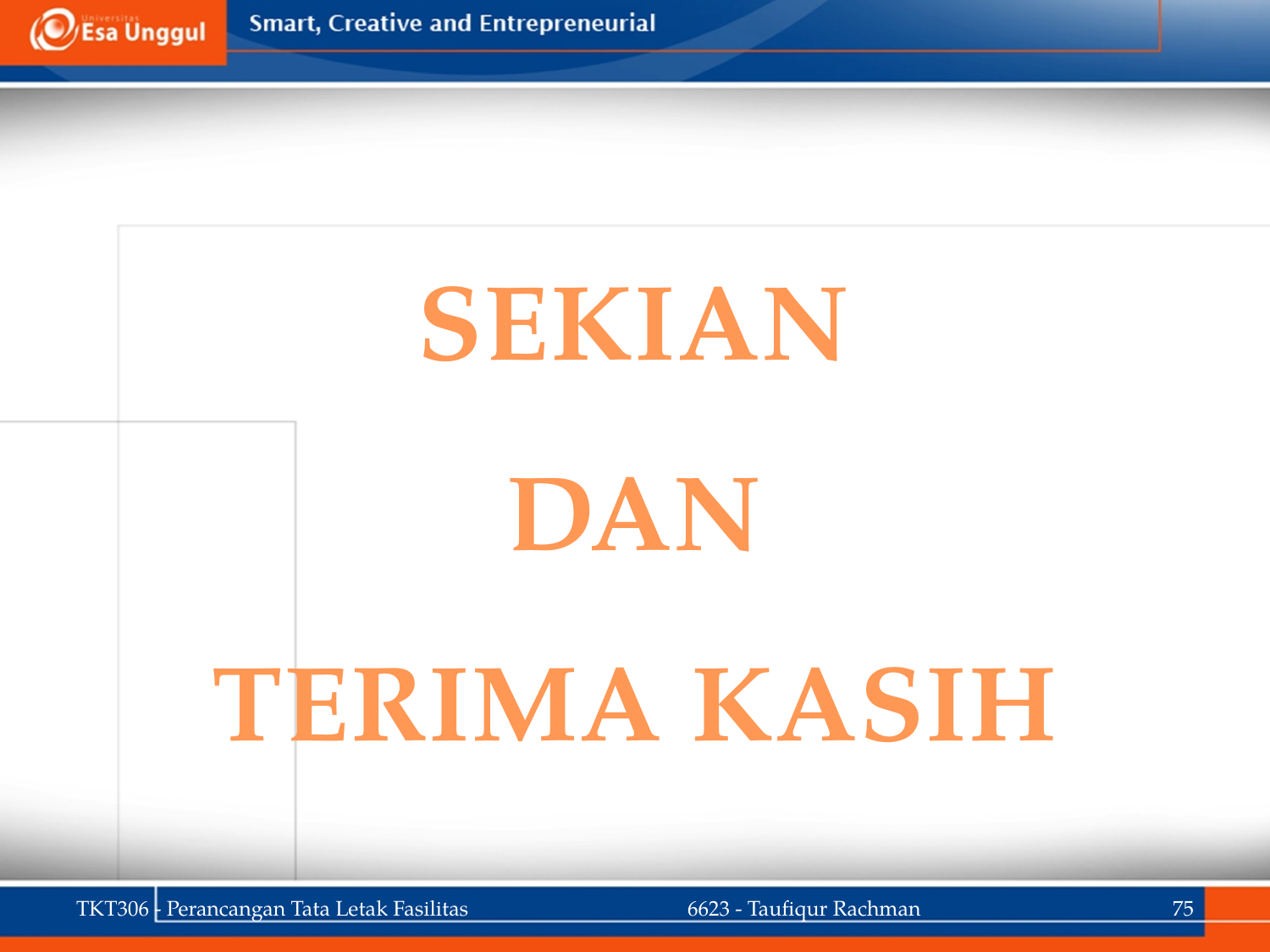

SEKIAN
DAN
TERIMA KASIH
#
TKT306 - Perancangan Tata Letak Fasilitas
6623 - Taufiqur Rachman
75